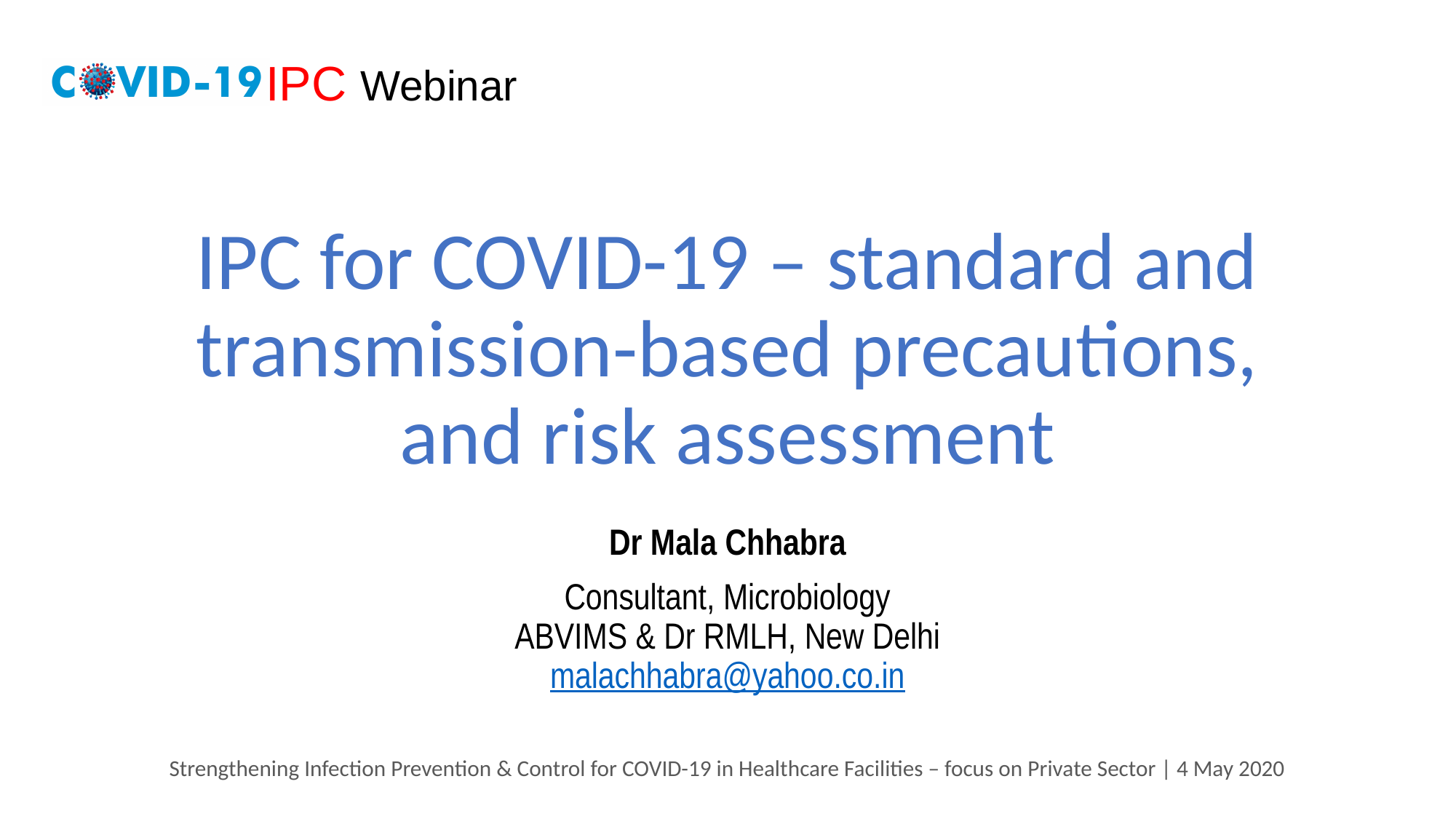

# IPC for COVID-19 – standard and transmission-based precautions, and risk assessment
Dr Mala Chhabra
Consultant, Microbiology
ABVIMS & Dr RMLH, New Delhi
malachhabra@yahoo.co.in